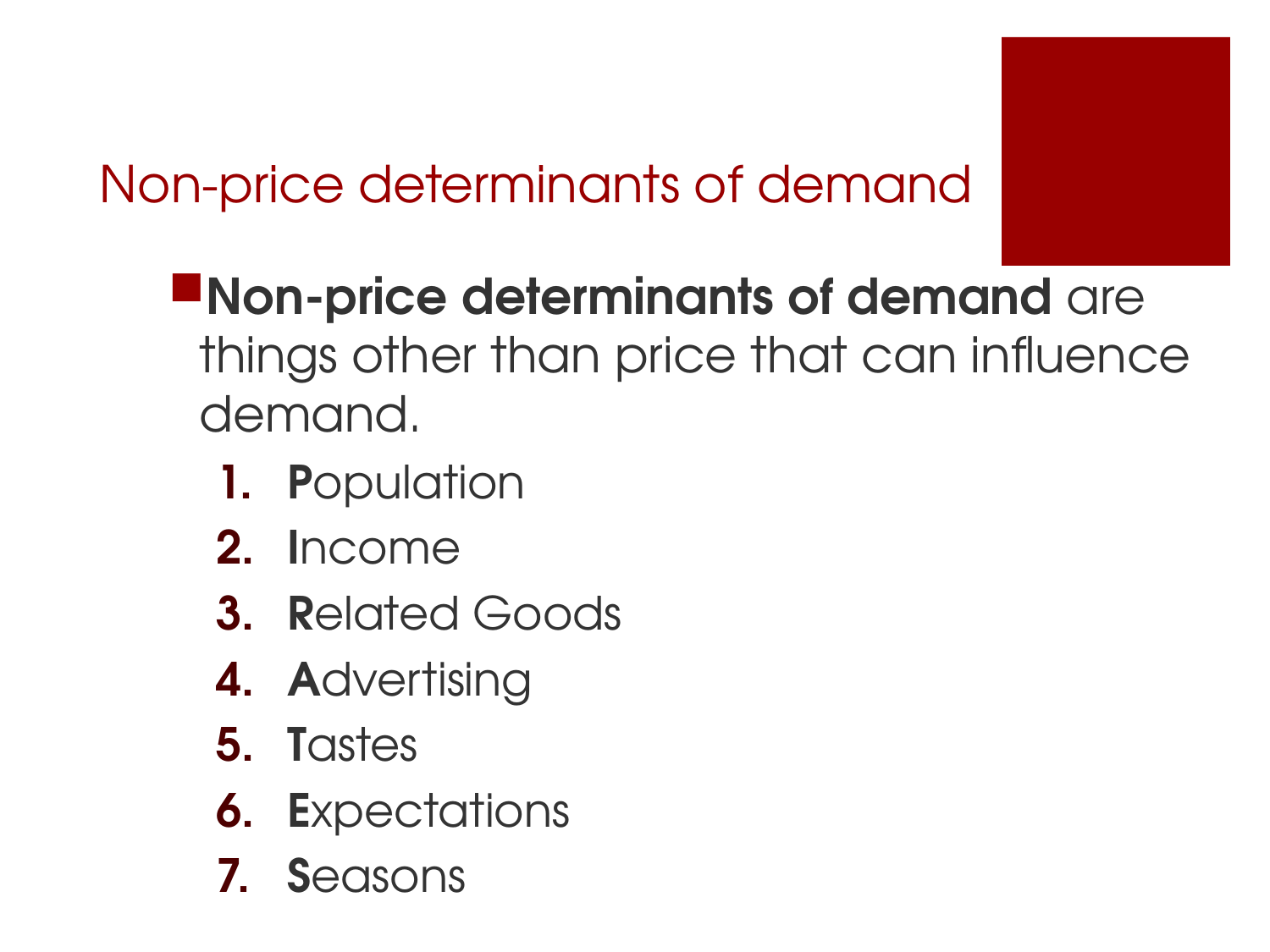

# Non-price determinants of demand
Non-price determinants of demand are things other than price that can influence demand.
Population
Income
Related Goods
Advertising
Tastes
Expectations
Seasons